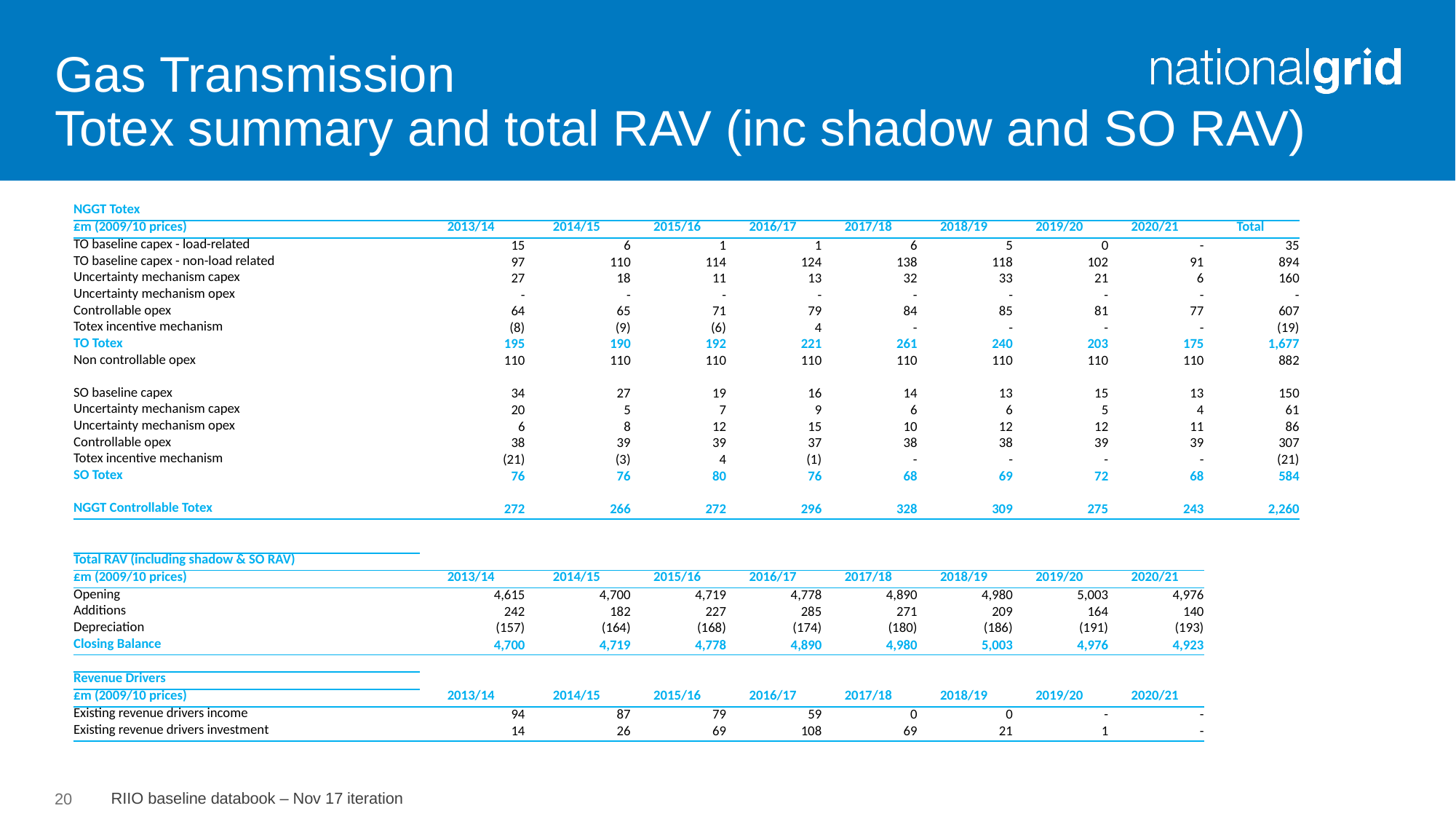

# Gas Transmission Totex summary and total RAV (inc shadow and SO RAV)
| NGGT Totex |  |  |  |  |  |  |  |  |  |
| --- | --- | --- | --- | --- | --- | --- | --- | --- | --- |
| £m (2009/10 prices) | 2013/14 | 2014/15 | 2015/16 | 2016/17 | 2017/18 | 2018/19 | 2019/20 | 2020/21 | Total |
| TO baseline capex - load-related | 15 | 6 | 1 | 1 | 6 | 5 | 0 | - | 35 |
| TO baseline capex - non-load related | 97 | 110 | 114 | 124 | 138 | 118 | 102 | 91 | 894 |
| Uncertainty mechanism capex | 27 | 18 | 11 | 13 | 32 | 33 | 21 | 6 | 160 |
| Uncertainty mechanism opex | - | - | - | - | - | - | - | - | - |
| Controllable opex | 64 | 65 | 71 | 79 | 84 | 85 | 81 | 77 | 607 |
| Totex incentive mechanism | (8) | (9) | (6) | 4 | - | - | - | - | (19) |
| TO Totex | 195 | 190 | 192 | 221 | 261 | 240 | 203 | 175 | 1,677 |
| Non controllable opex | 110 | 110 | 110 | 110 | 110 | 110 | 110 | 110 | 882 |
|  |  |  |  |  |  |  |  |  |  |
| SO baseline capex | 34 | 27 | 19 | 16 | 14 | 13 | 15 | 13 | 150 |
| Uncertainty mechanism capex | 20 | 5 | 7 | 9 | 6 | 6 | 5 | 4 | 61 |
| Uncertainty mechanism opex | 6 | 8 | 12 | 15 | 10 | 12 | 12 | 11 | 86 |
| Controllable opex | 38 | 39 | 39 | 37 | 38 | 38 | 39 | 39 | 307 |
| Totex incentive mechanism | (21) | (3) | 4 | (1) | - | - | - | - | (21) |
| SO Totex | 76 | 76 | 80 | 76 | 68 | 69 | 72 | 68 | 584 |
|  |  |  |  |  |  |  |  |  |  |
| NGGT Controllable Totex | 272 | 266 | 272 | 296 | 328 | 309 | 275 | 243 | 2,260 |
|  |  |  |  |  |  |  |  |  |  |
|  |  |  |  |  |  |  |  |  |  |
| Total RAV (including shadow & SO RAV) |  |  |  |  |  |  |  |  |  |
| £m (2009/10 prices) | 2013/14 | 2014/15 | 2015/16 | 2016/17 | 2017/18 | 2018/19 | 2019/20 | 2020/21 |  |
| Opening | 4,615 | 4,700 | 4,719 | 4,778 | 4,890 | 4,980 | 5,003 | 4,976 |  |
| Additions | 242 | 182 | 227 | 285 | 271 | 209 | 164 | 140 |  |
| Depreciation | (157) | (164) | (168) | (174) | (180) | (186) | (191) | (193) |  |
| Closing Balance | 4,700 | 4,719 | 4,778 | 4,890 | 4,980 | 5,003 | 4,976 | 4,923 |  |
|  |  |  |  |  |  |  |  |  |  |
| Revenue Drivers |  |  |  |  |  |  |  |  |  |
| £m (2009/10 prices) | 2013/14 | 2014/15 | 2015/16 | 2016/17 | 2017/18 | 2018/19 | 2019/20 | 2020/21 |  |
| Existing revenue drivers income | 94 | 87 | 79 | 59 | 0 | 0 | - | - |  |
| Existing revenue drivers investment | 14 | 26 | 69 | 108 | 69 | 21 | 1 | - |  |
20